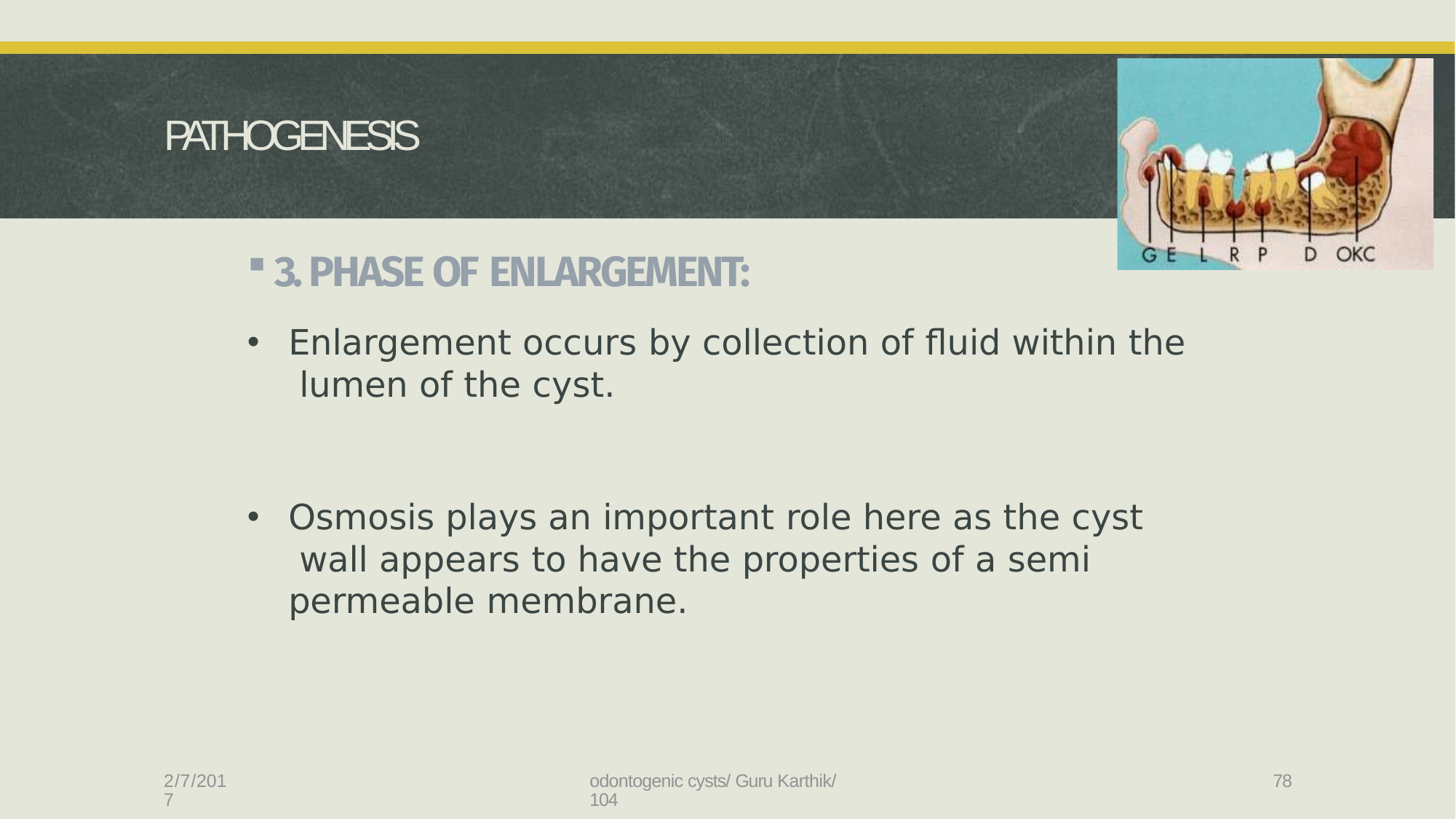

# PATHOGENESIS
3. PHASE OF ENLARGEMENT:
Enlargement occurs by collection of fluid within the  lumen of the cyst.

Osmosis plays an important role here as the cyst  wall appears to have the properties of a semi  permeable membrane.
2/7/2017
odontogenic cysts/ Guru Karthik/ 104
78